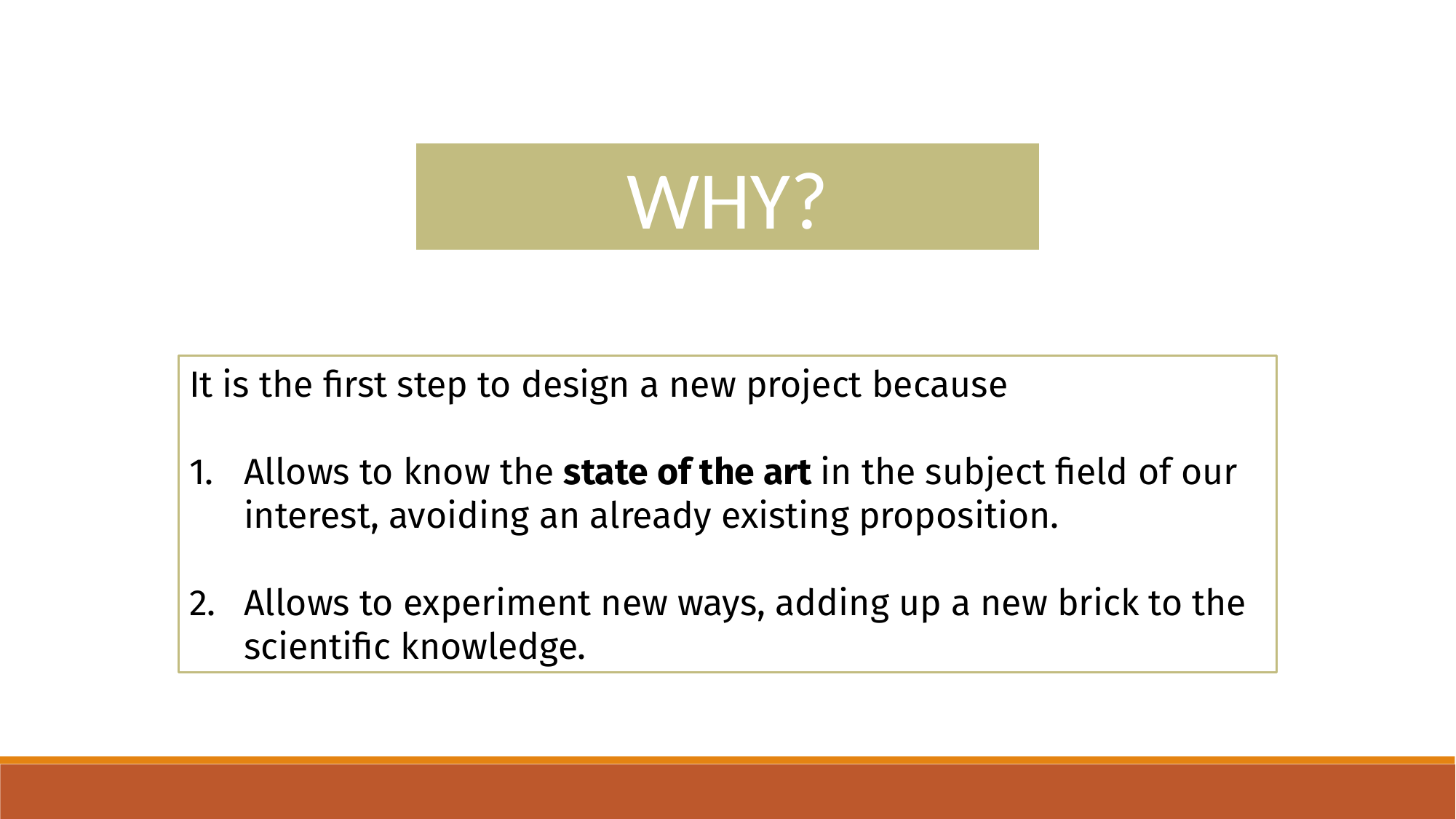

WHY?
It is the first step to design a new project because

Allows to know the state of the art in the subject field of our interest, avoiding an already existing proposition.

Allows to experiment new ways, adding up a new brick to the scientific knowledge.